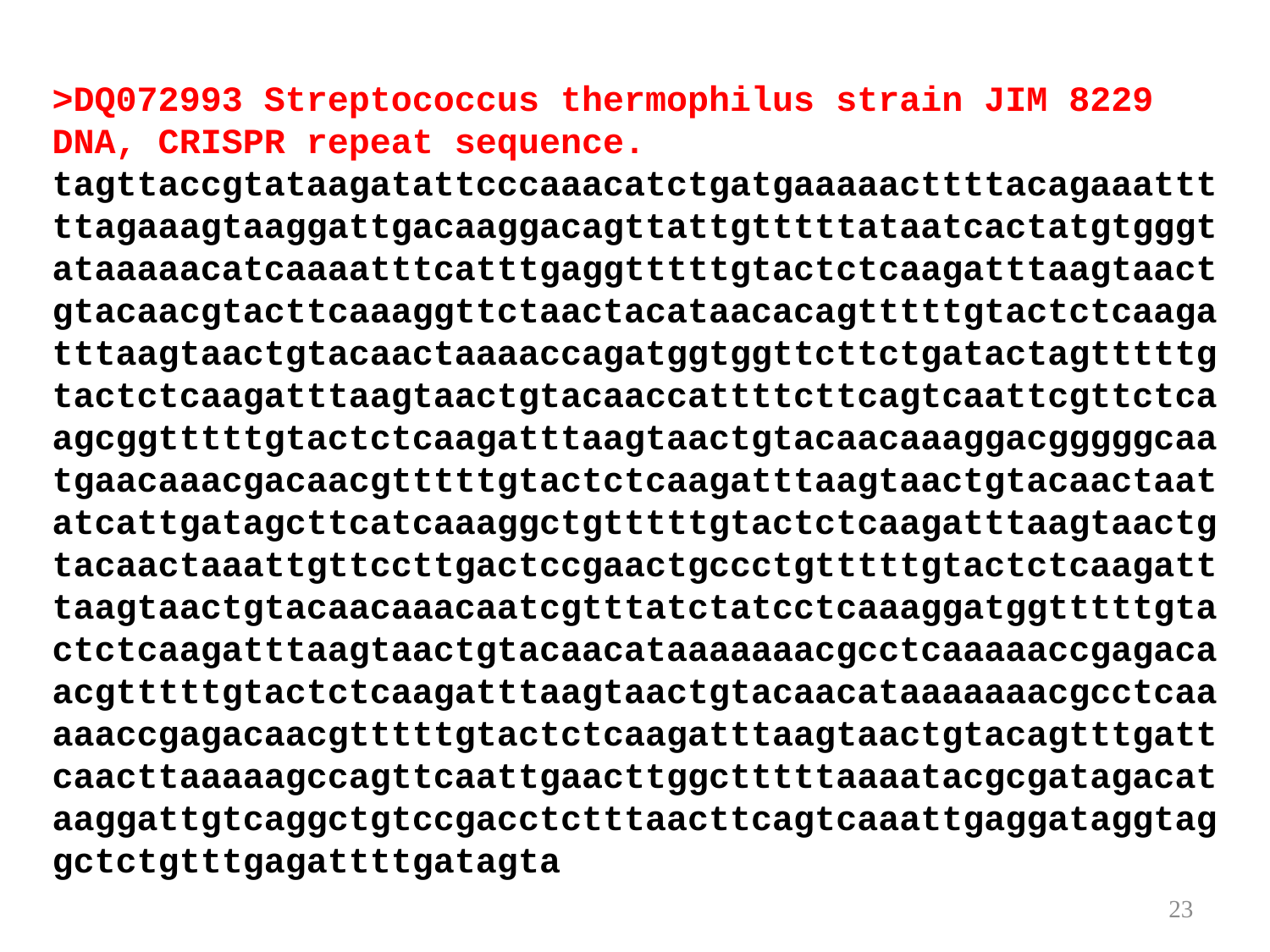

>DQ072993 Streptococcus thermophilus strain JIM 8229 DNA, CRISPR repeat sequence.
tagttaccgtataagatattcccaaacatctgatgaaaaacttttacagaaatttttagaaagtaaggattgacaaggacagttattgtttttataatcactatgtgggtataaaaacatcaaaatttcatttgaggtttttgtactctcaagatttaagtaactgtacaacgtacttcaaaggttctaactacataacacagtttttgtactctcaagatttaagtaactgtacaactaaaaccagatggtggttcttctgatactagtttttgtactctcaagatttaagtaactgtacaaccattttcttcagtcaattcgttctcaagcggtttttgtactctcaagatttaagtaactgtacaacaaaggacgggggcaatgaacaaacgacaacgtttttgtactctcaagatttaagtaactgtacaactaatatcattgatagcttcatcaaaggctgtttttgtactctcaagatttaagtaactgtacaactaaattgttccttgactccgaactgccctgtttttgtactctcaagatttaagtaactgtacaacaaacaatcgtttatctatcctcaaaggatggtttttgtactctcaagatttaagtaactgtacaacataaaaaaacgcctcaaaaaccgagacaacgtttttgtactctcaagatttaagtaactgtacaacataaaaaaacgcctcaaaaaccgagacaacgtttttgtactctcaagatttaagtaactgtacagtttgattcaacttaaaaagccagttcaattgaacttggctttttaaaatacgcgatagacataaggattgtcaggctgtccgacctctttaacttcagtcaaattgaggataggtaggctctgtttgagattttgatagta
23